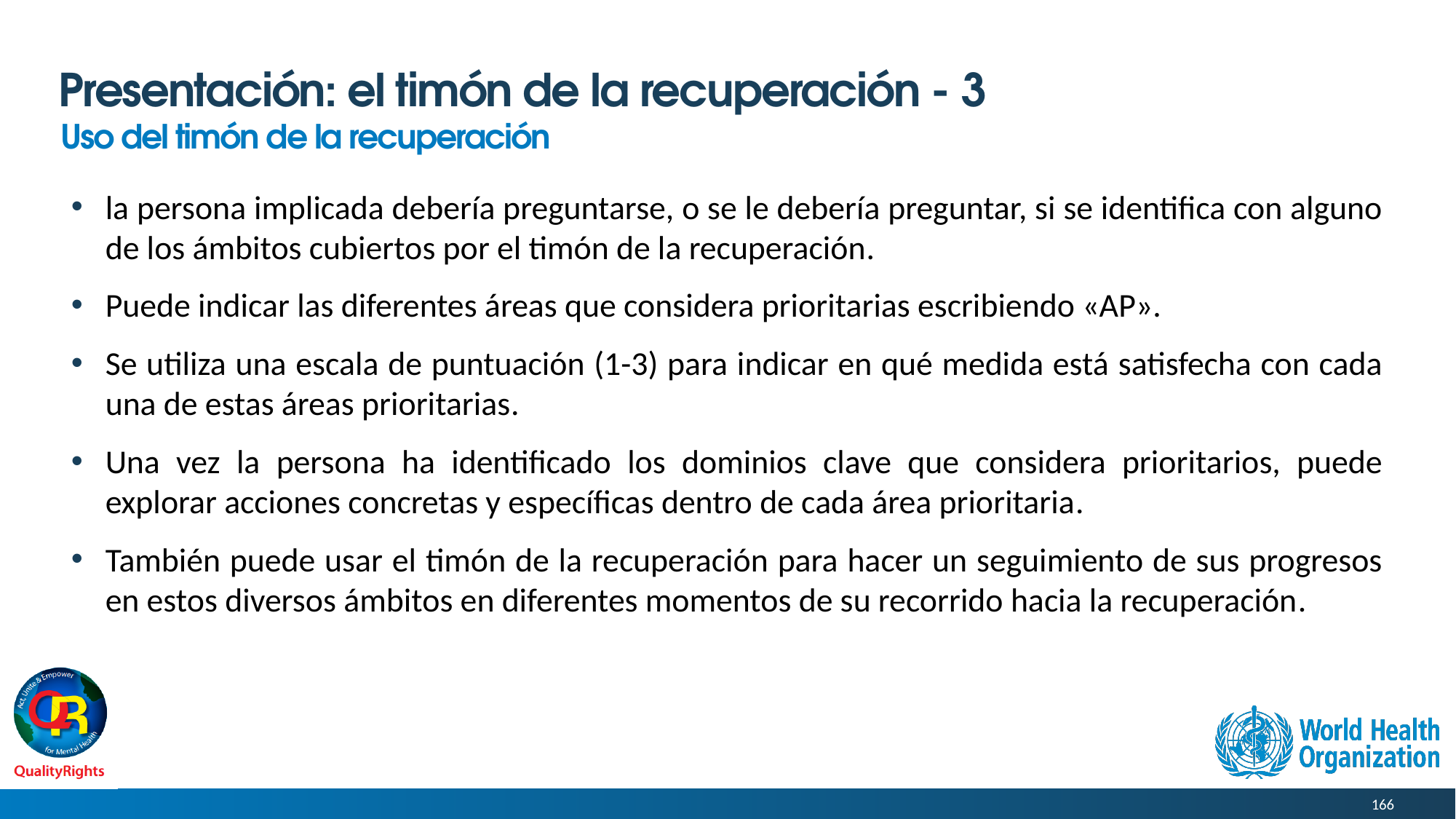

# Presentación: el timón de la recuperación - 3
Uso del timón de la recuperación
la persona implicada debería preguntarse, o se le debería preguntar, si se identifica con alguno de los ámbitos cubiertos por el timón de la recuperación.
Puede indicar las diferentes áreas que considera prioritarias escribiendo «AP».
Se utiliza una escala de puntuación (1-3) para indicar en qué medida está satisfecha con cada una de estas áreas prioritarias.
Una vez la persona ha identificado los dominios clave que considera prioritarios, puede explorar acciones concretas y específicas dentro de cada área prioritaria.
También puede usar el timón de la recuperación para hacer un seguimiento de sus progresos en estos diversos ámbitos en diferentes momentos de su recorrido hacia la recuperación.